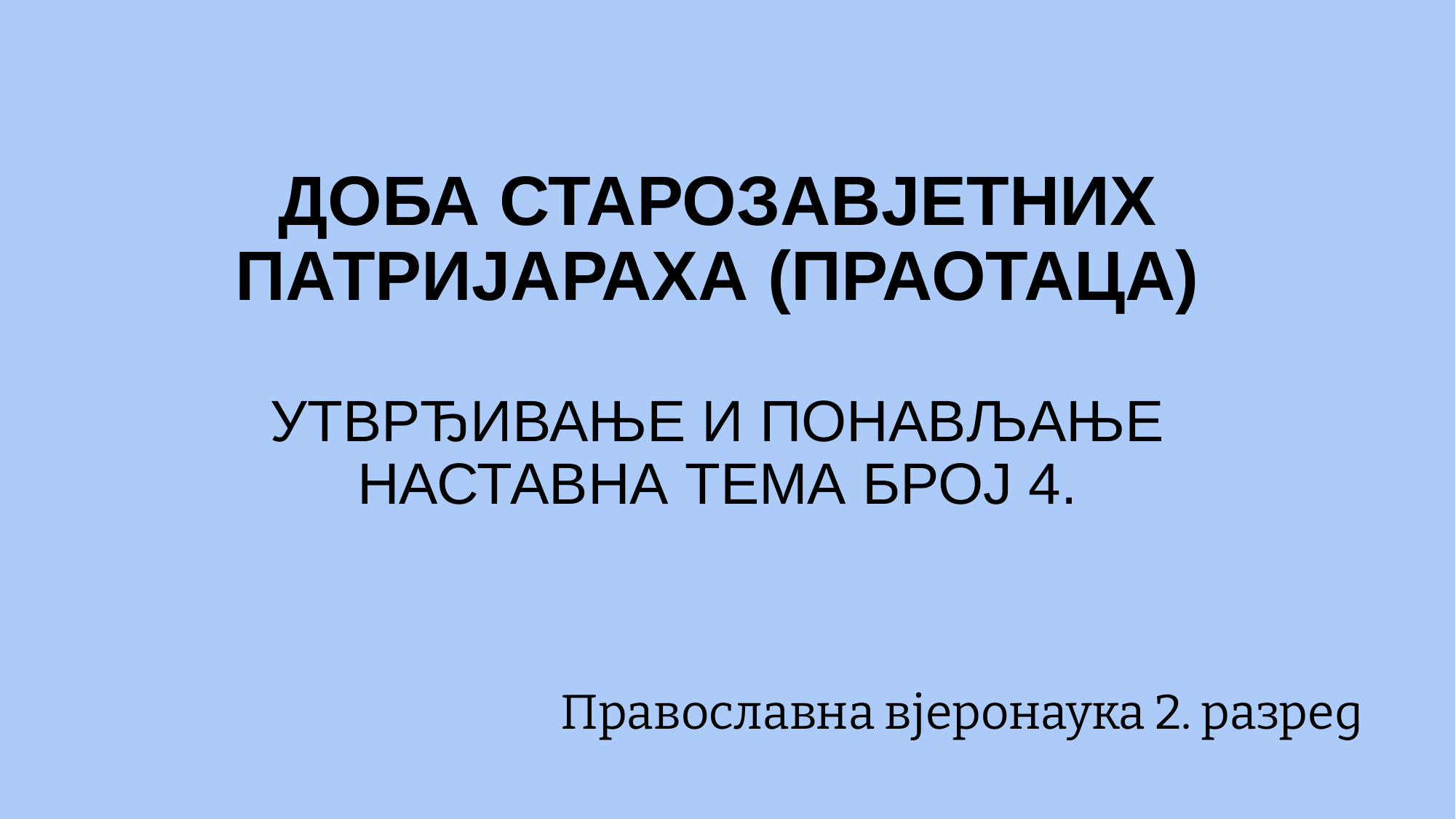

# Доба старозавјетних патријараха (праотаца) утврђивање и понављање НАСТАВНА ТЕМА БРОЈ 4.
Православна вјеронаука 2. разред